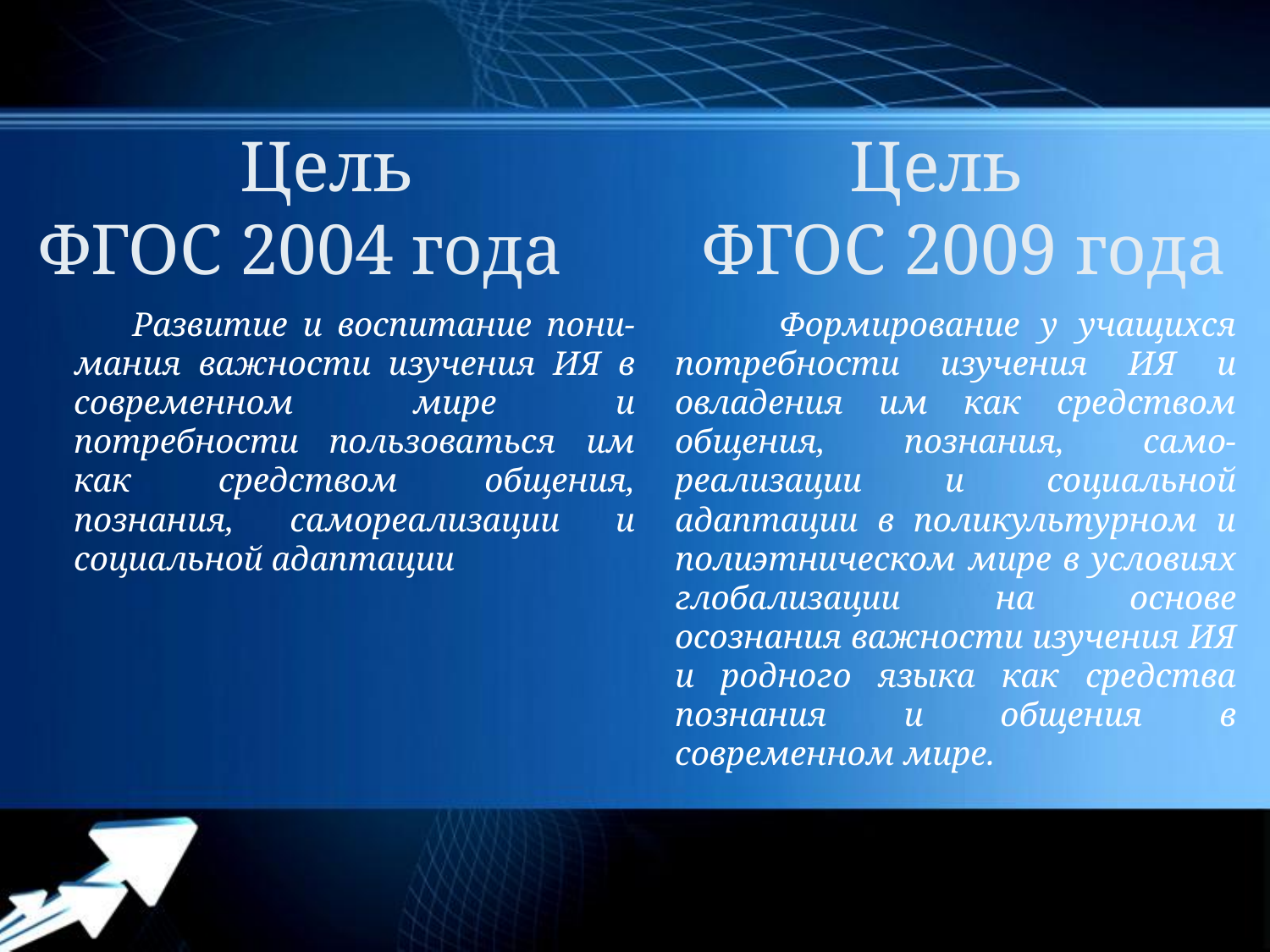

# Цель ФГОС 2004 года Цель ФГОС 2009 года

        Развитие и воспитание пони-мания важности изучения ИЯ в современном мире и потребности пользоваться им как средством общения, познания, самореализации и социальной адаптации

        Формирование у учащихся потребности изучения ИЯ и овладения им как средством общения, познания, само-реализации и социальной адаптации в поликультурном и полиэтническом мире в условиях глобализации на основе осознания важности изучения ИЯ и родного языка как средства познания и общения в современном мире.